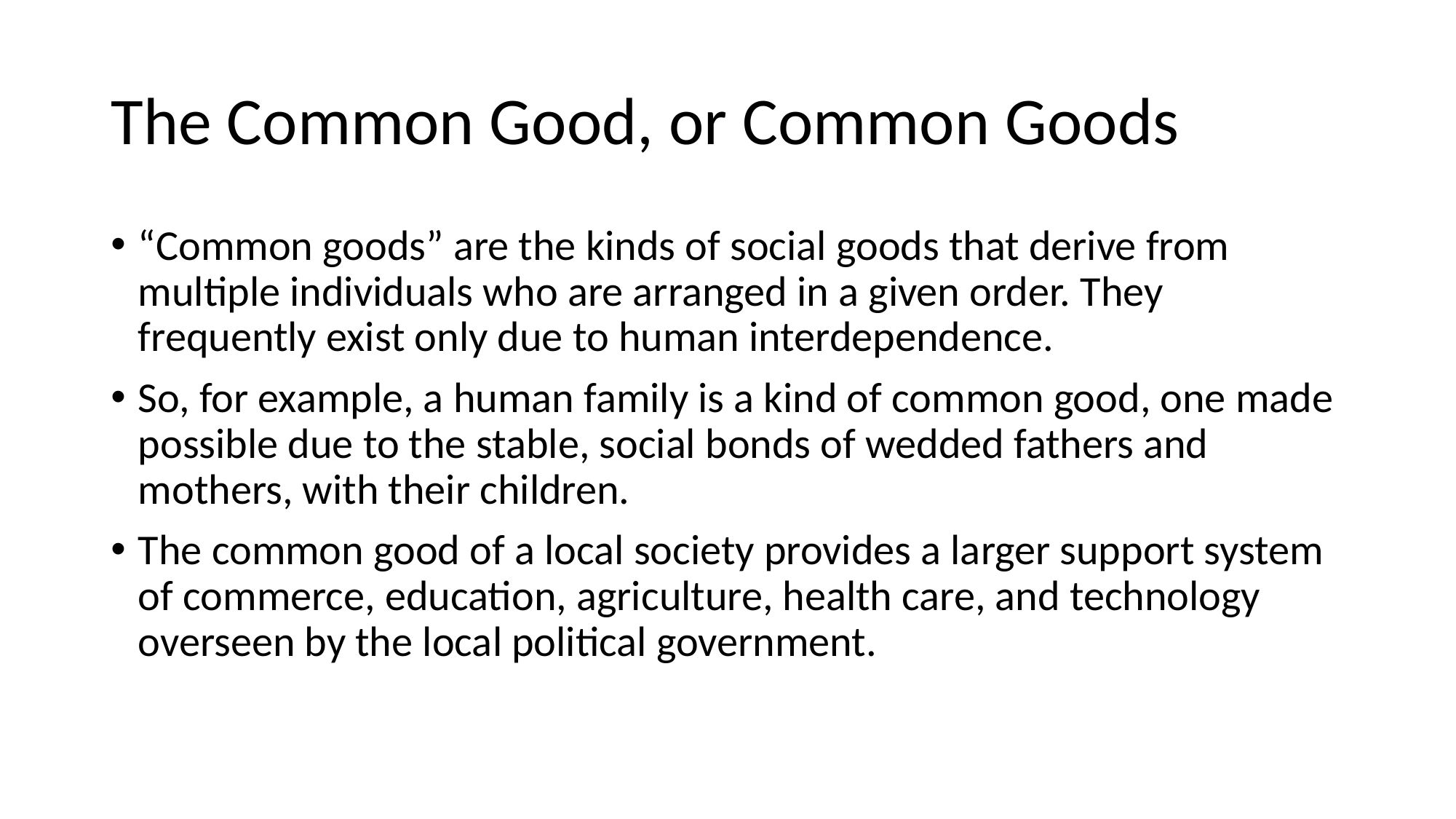

# The Common Good, or Common Goods
“Common goods” are the kinds of social goods that derive from multiple individuals who are arranged in a given order. They frequently exist only due to human interdependence.
So, for example, a human family is a kind of common good, one made possible due to the stable, social bonds of wedded fathers and mothers, with their children.
The common good of a local society provides a larger support system of commerce, education, agriculture, health care, and technology overseen by the local political government.